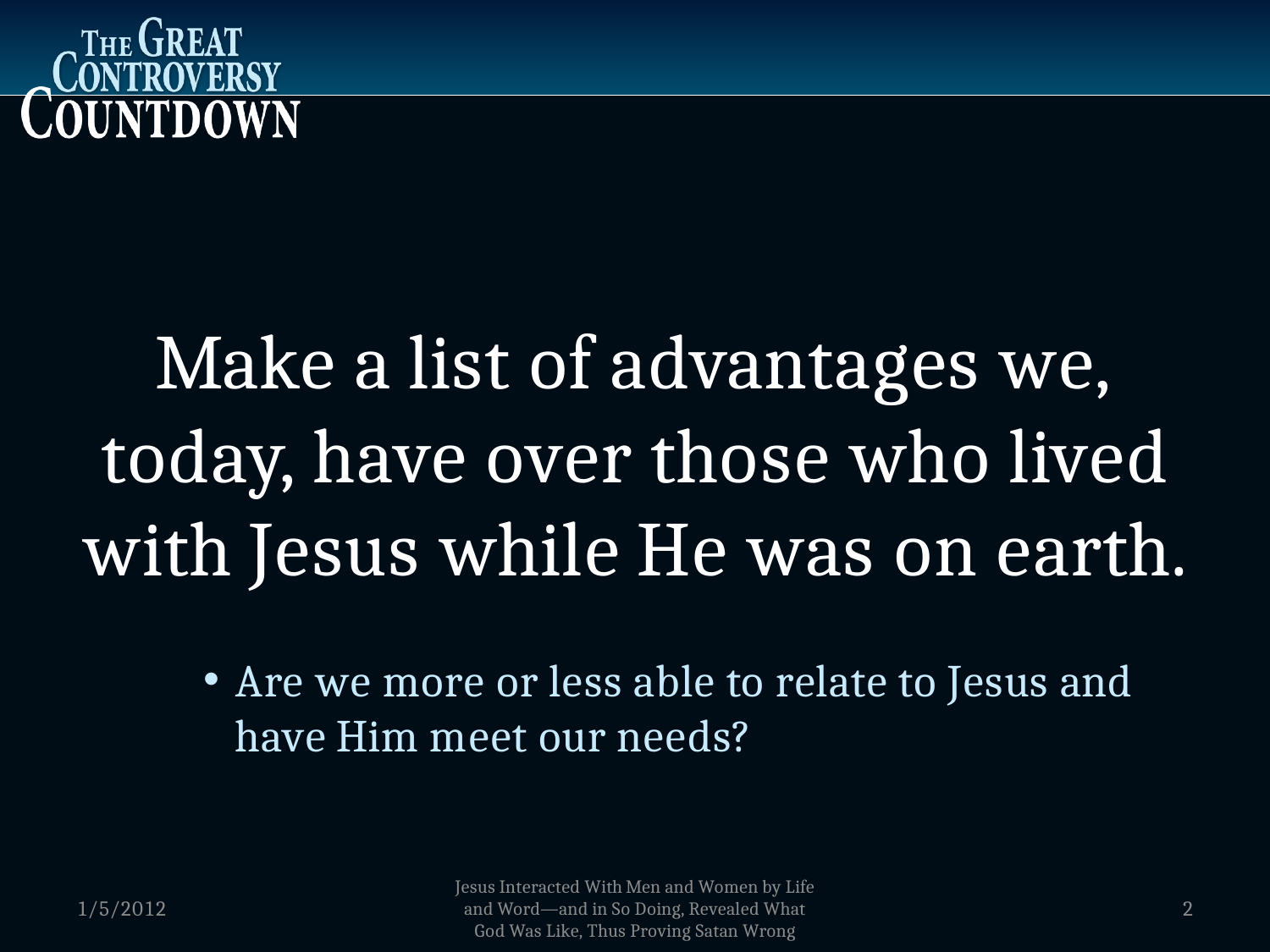

Make a list of advantages we, today, have over those who lived with Jesus while He was on earth.

Are we more or less able to relate to Jesus and have Him meet our needs?
1/5/2012
Jesus Interacted With Men and Women by Life and Word—and in So Doing, Revealed What God Was Like, Thus Proving Satan Wrong
2